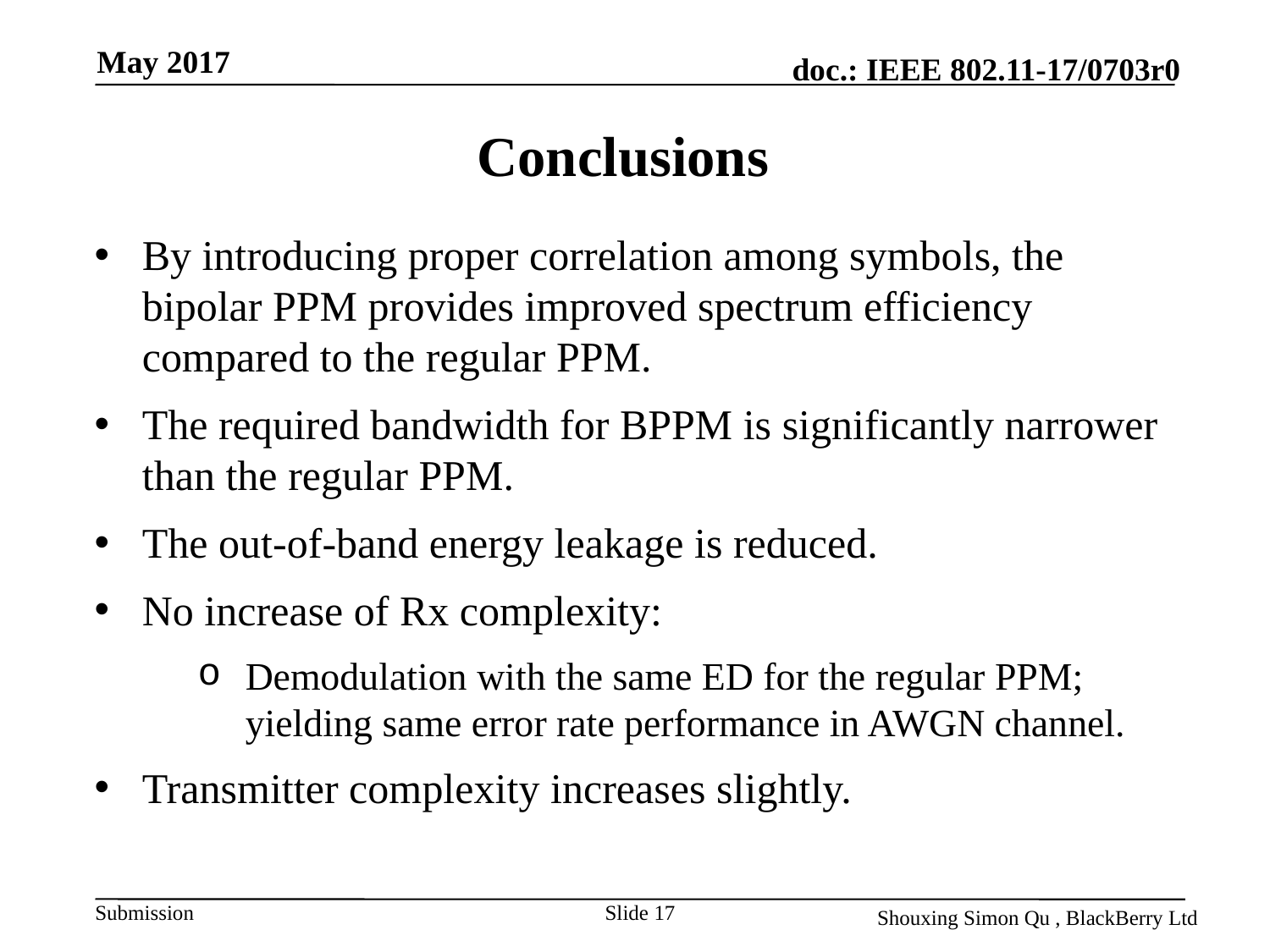

May 2017
# Conclusions
By introducing proper correlation among symbols, the bipolar PPM provides improved spectrum efficiency compared to the regular PPM.

The required bandwidth for BPPM is significantly narrower than the regular PPM.

The out-of-band energy leakage is reduced.

No increase of Rx complexity:

Demodulation with the same ED for the regular PPM; yielding same error rate performance in AWGN channel.

Transmitter complexity increases slightly.
Slide 17
Shouxing Simon Qu , BlackBerry Ltd